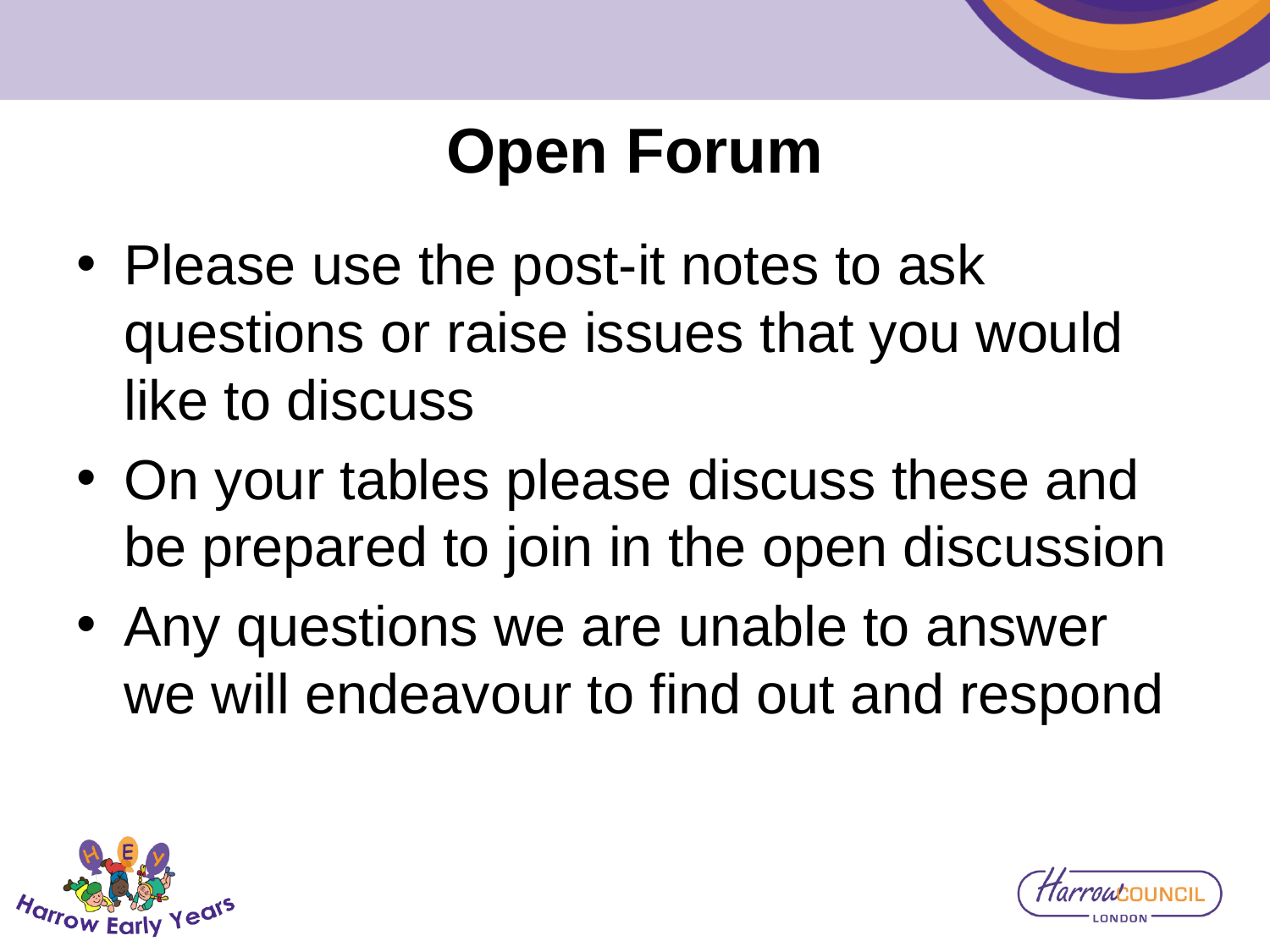

# Open Forum
Please use the post-it notes to ask questions or raise issues that you would like to discuss
On your tables please discuss these and be prepared to join in the open discussion
Any questions we are unable to answer we will endeavour to find out and respond